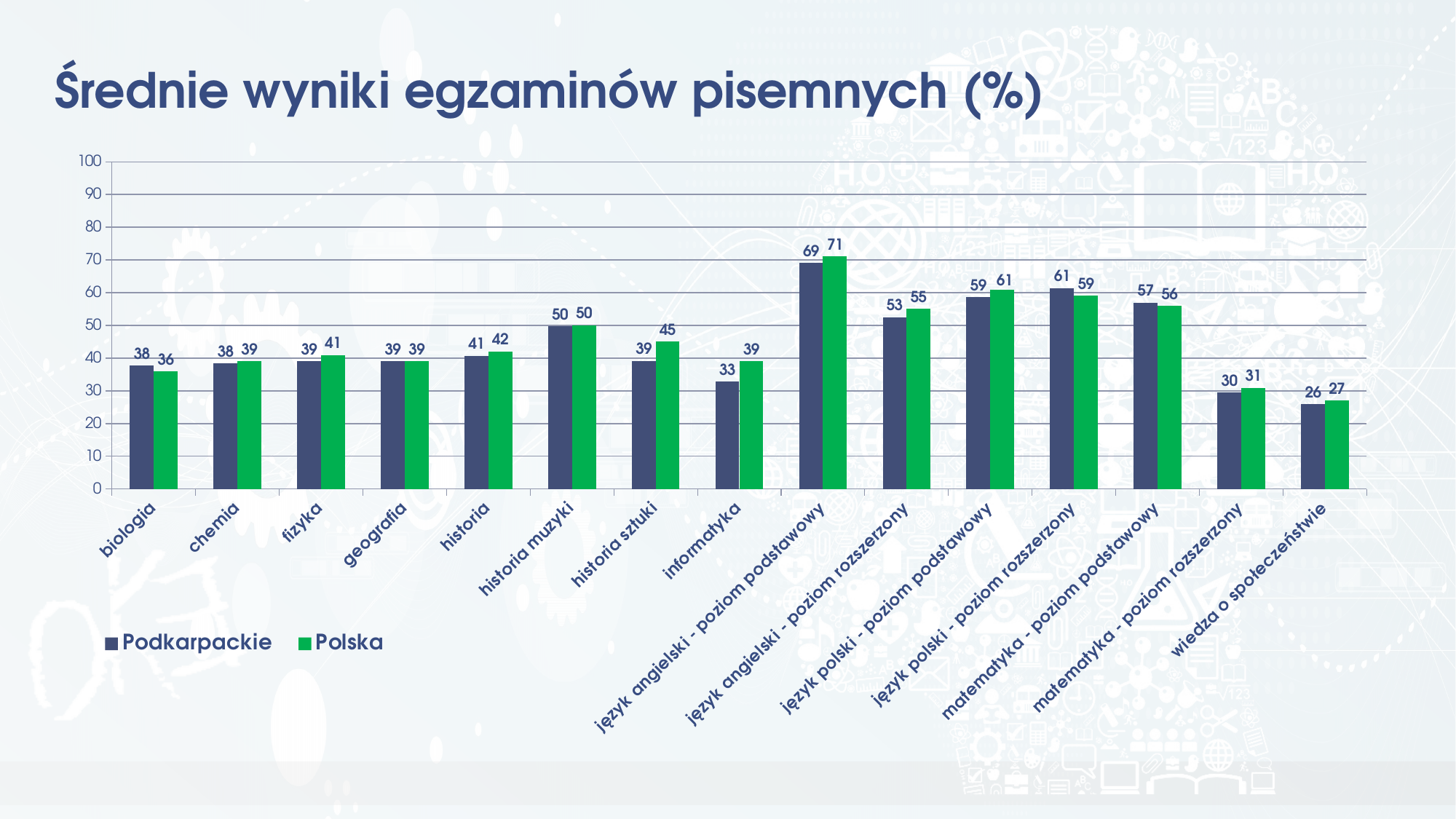

# Średnie wyniki egzaminów pisemnych (%)

### Chart

| Category | Podkarpackie | Polska |
|---|---|---|
| biologia | 37.68859897901313 | 36.0 |
| chemia | 38.37457205104258 | 39.0 |
| fizyka | 39.04824274175946 | 41.0 |
| geografia | 39.03436770103437 | 39.0 |
| historia | 40.656459330143555 | 42.0 |
| historia muzyki | 49.75000000000001 | 50.0 |
| historia sztuki | 39.186234817813755 | 45.0 |
| informatyka | 32.851528384279504 | 39.0 |
| język angielski - poziom podstawowy | 69.04897651638854 | 71.0 |
| język angielski - poziom rozszerzony | 52.506960263224585 | 55.0 |
| język polski - poziom podstawowy | 58.560667204735275 | 61.0 |
| język polski - poziom rozszerzony | 61.36792452830194 | 59.0 |
| matematyka - poziom podstawowy | 56.94902283965142 | 56.0 |
| matematyka - poziom rozszerzony | 29.510531594784357 | 31.0 |
| wiedza o społeczeństwie | 25.93129502723594 | 27.0 |